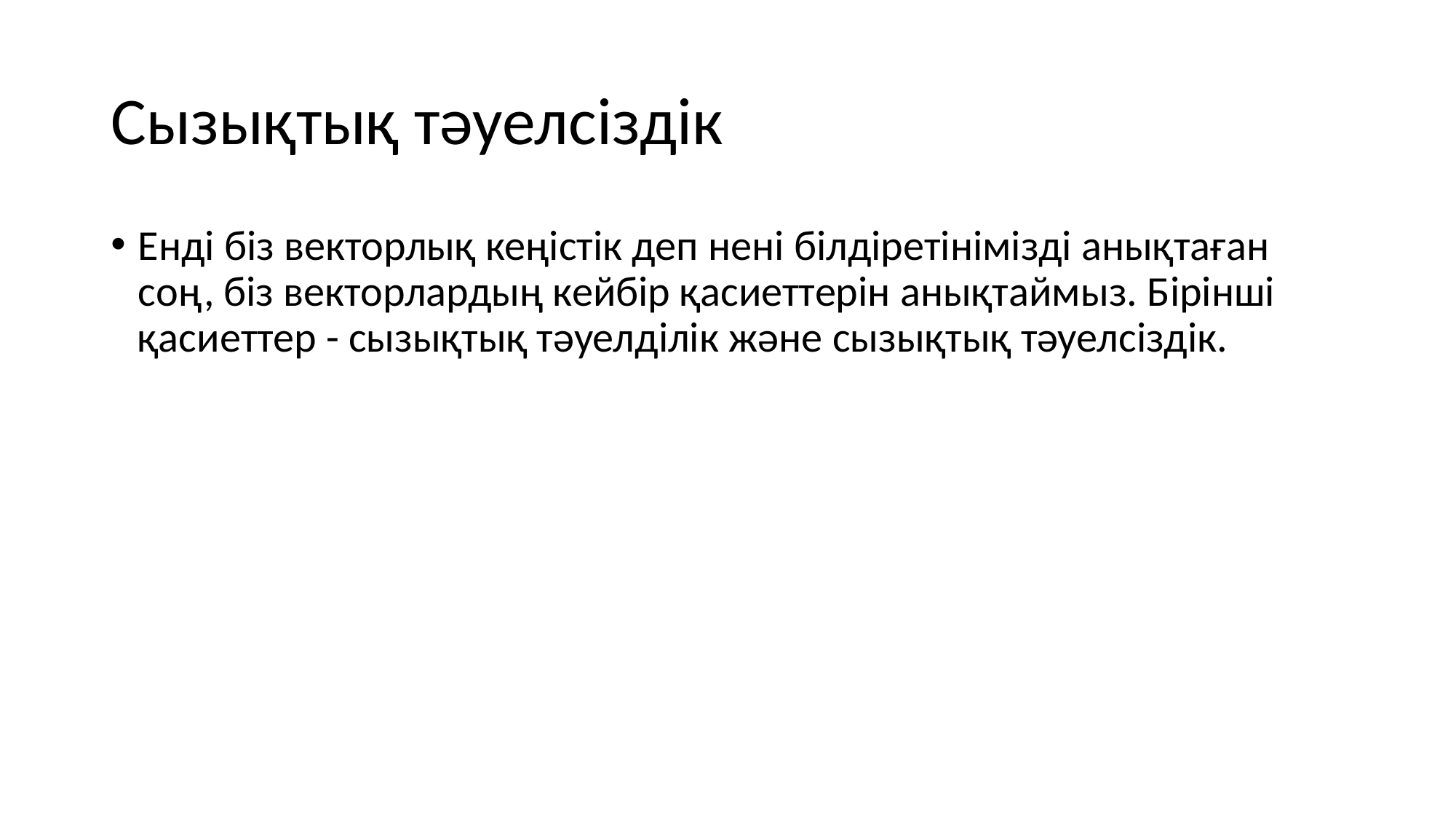

# Сызықтық тәуелсіздік
Енді біз векторлық кеңістік деп нені білдіретінімізді анықтаған соң, біз векторлардың кейбір қасиеттерін анықтаймыз. Бірінші қасиеттер - сызықтық тәуелділік және сызықтық тәуелсіздік.